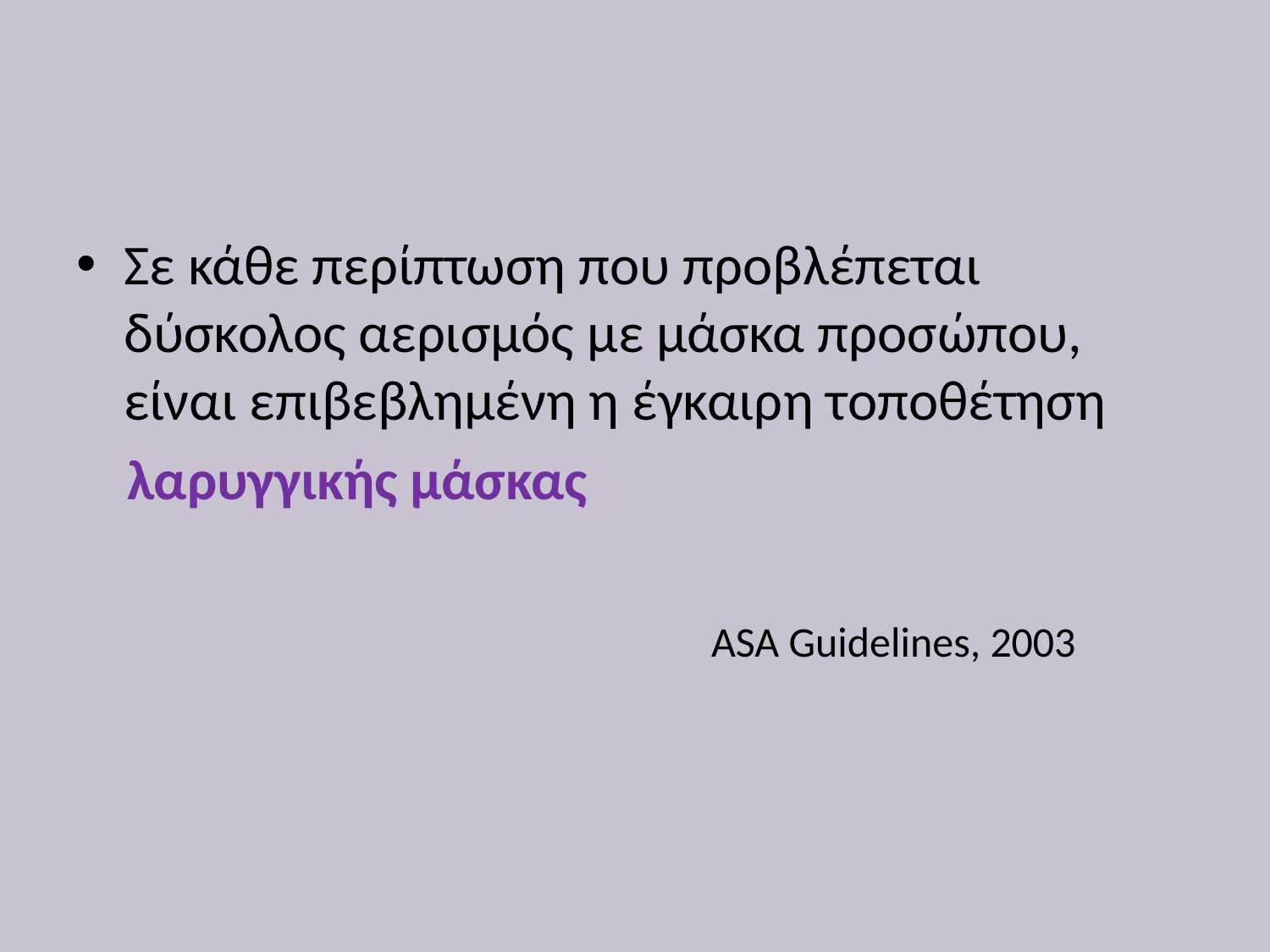

#
Σε κάθε περίπτωση που προβλέπεται δύσκολος αερισμός με μάσκα προσώπου, είναι επιβεβλημένη η έγκαιρη τοποθέτηση
    λαρυγγικής μάσκας

                                                  ASA Guidelines, 2003